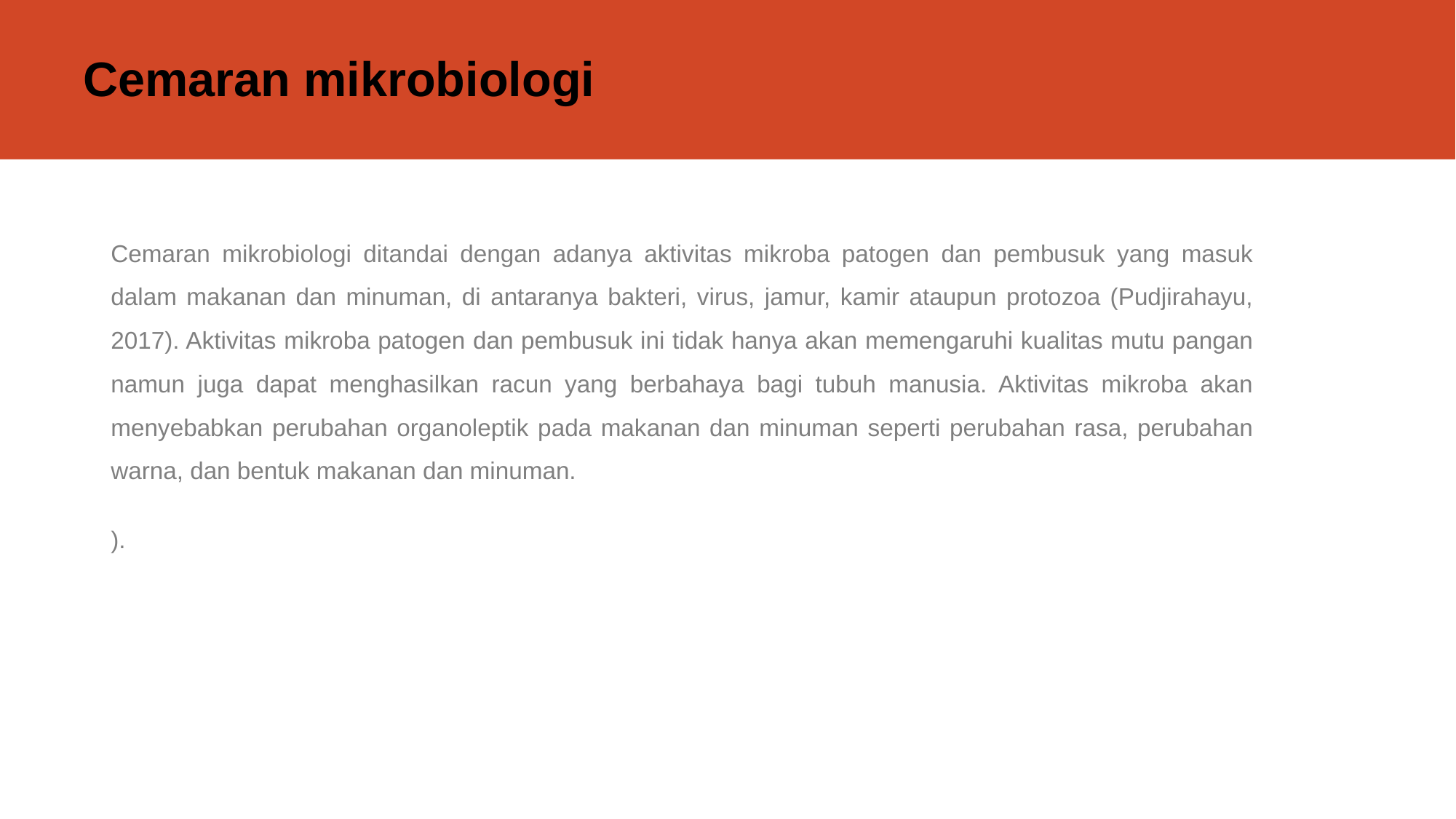

# Cemaran mikrobiologi
Cemaran mikrobiologi ditandai dengan adanya aktivitas mikroba patogen dan pembusuk yang masuk dalam makanan dan minuman, di antaranya bakteri, virus, jamur, kamir ataupun protozoa (Pudjirahayu, 2017). Aktivitas mikroba patogen dan pembusuk ini tidak hanya akan memengaruhi kualitas mutu pangan namun juga dapat menghasilkan racun yang berbahaya bagi tubuh manusia. Aktivitas mikroba akan menyebabkan perubahan organoleptik pada makanan dan minuman seperti perubahan rasa, perubahan warna, dan bentuk makanan dan minuman.
).